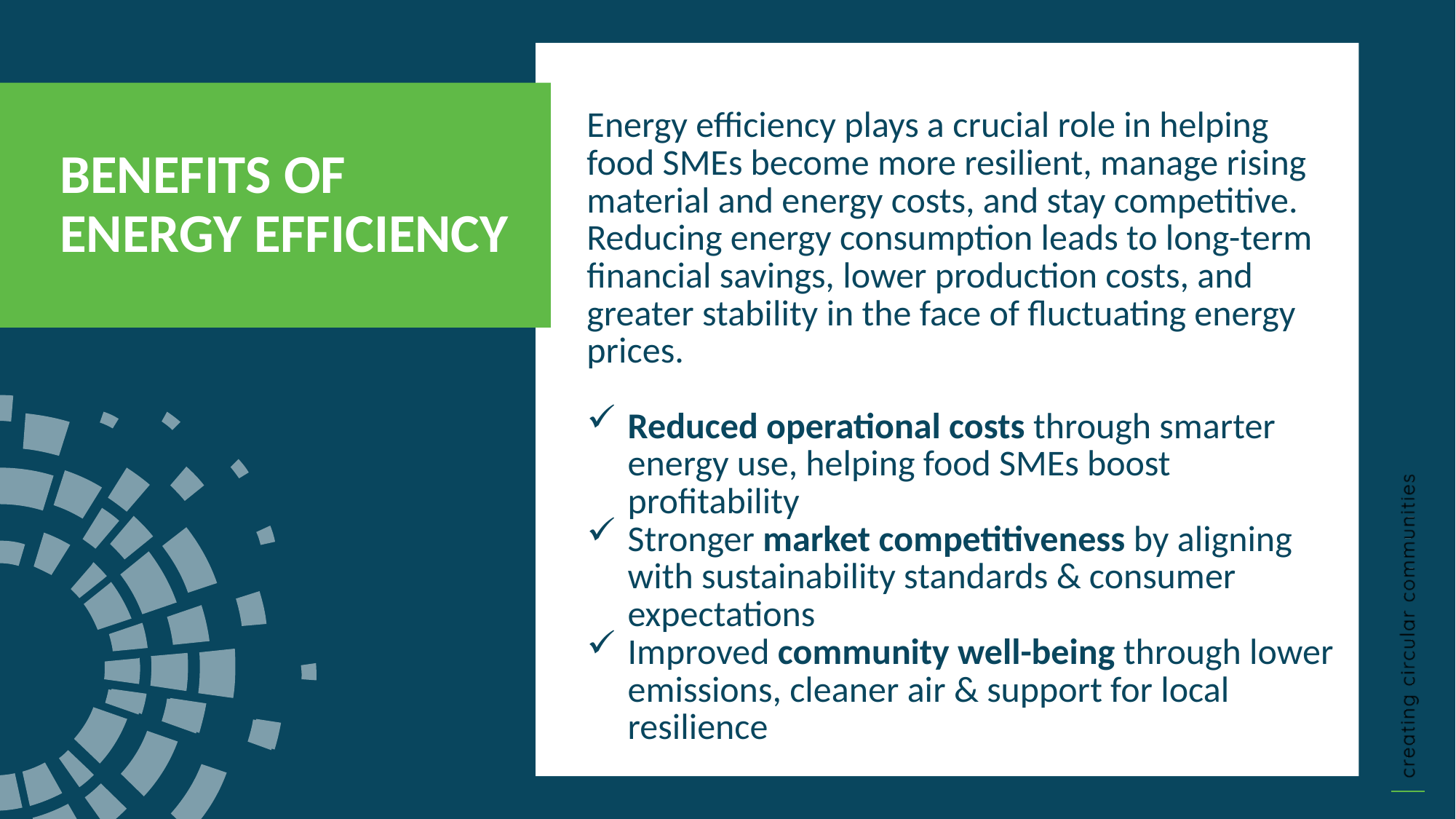

BENEFITS OF ENERGY EFFICIENCY
Energy efficiency plays a crucial role in helping food SMEs become more resilient, manage rising material and energy costs, and stay competitive. Reducing energy consumption leads to long-term financial savings, lower production costs, and greater stability in the face of fluctuating energy prices.

Reduced operational costs through smarter energy use, helping food SMEs boost profitability
Stronger market competitiveness by aligning with sustainability standards & consumer expectations
Improved community well-being through lower emissions, cleaner air & support for local resilience